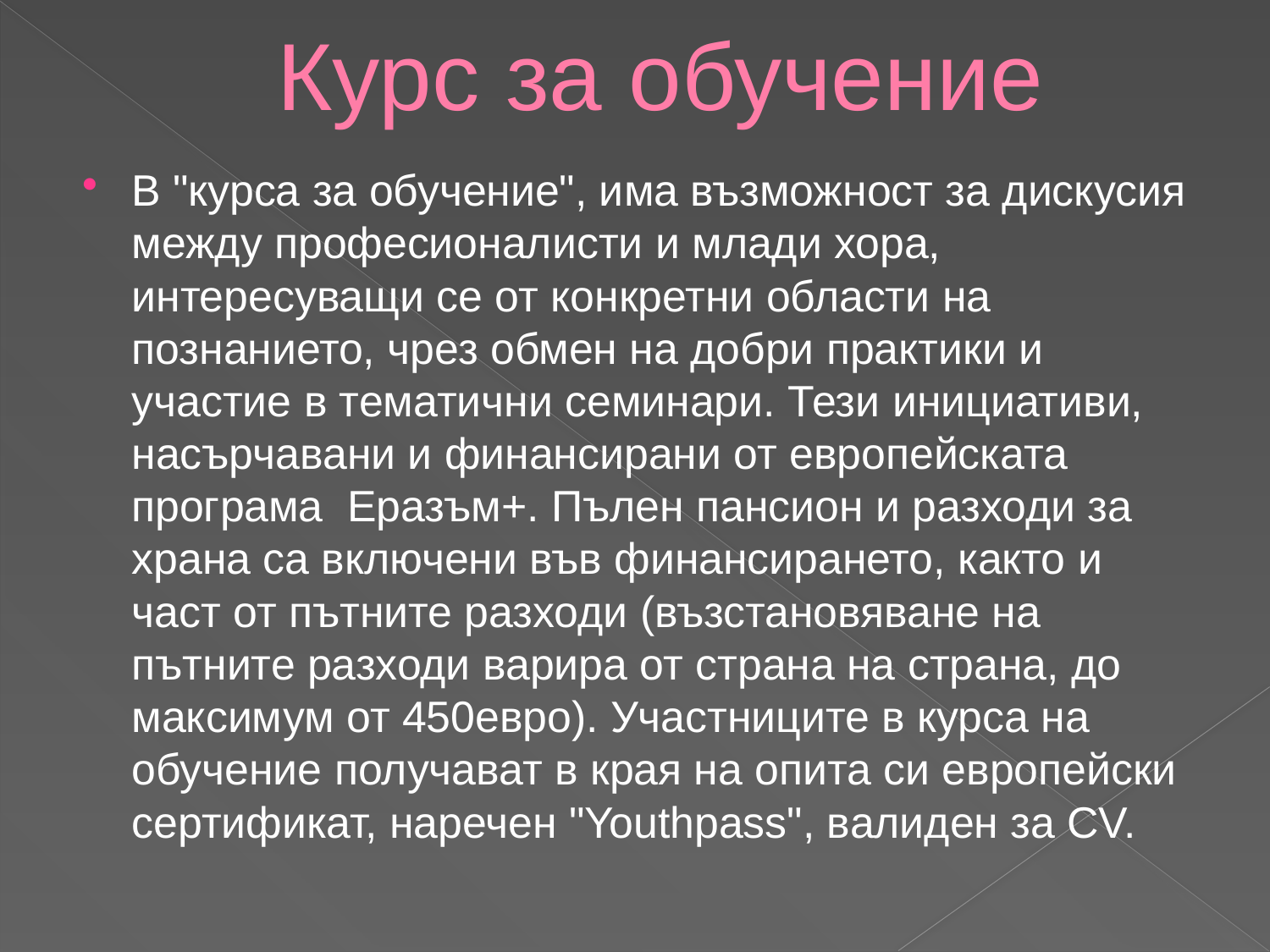

# Курс за обучение
В "курса за обучение", има възможност за дискусия между професионалисти и млади хора, интересуващи се от конкретни области на познанието, чрез обмен на добри практики и участие в тематични семинари. Тези инициативи, насърчавани и финансирани от европейската програма  Еразъм+. Пълен пансион и разходи за храна са включени във финансирането, както и част от пътните разходи (възстановяване на пътните разходи варира от страна на страна, до максимум от 450евро). Участниците в курса на обучение получават в края на опита си европейски сертификат, наречен "Youthpass", валиден за CV.